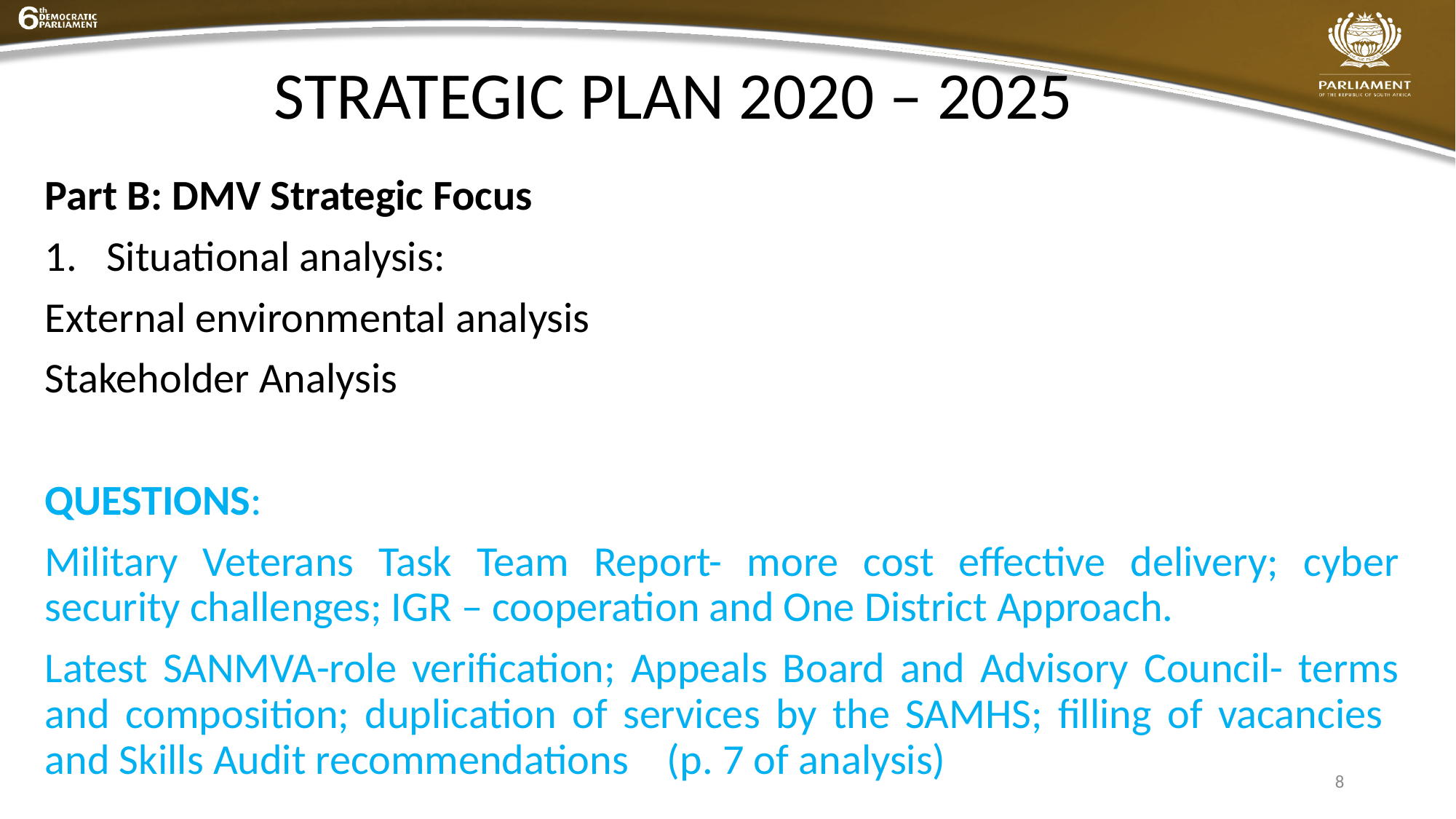

# STRATEGIC PLAN 2020 – 2025
Part B: DMV Strategic Focus
Situational analysis:
External environmental analysis
Stakeholder Analysis

QUESTIONS:
Military Veterans Task Team Report- more cost effective delivery; cyber security challenges; IGR – cooperation and One District Approach.
Latest SANMVA-role verification; Appeals Board and Advisory Council- terms and composition; duplication of services by the SAMHS; filling of vacancies  and Skills Audit recommendations    (p. 7 of analysis)
8